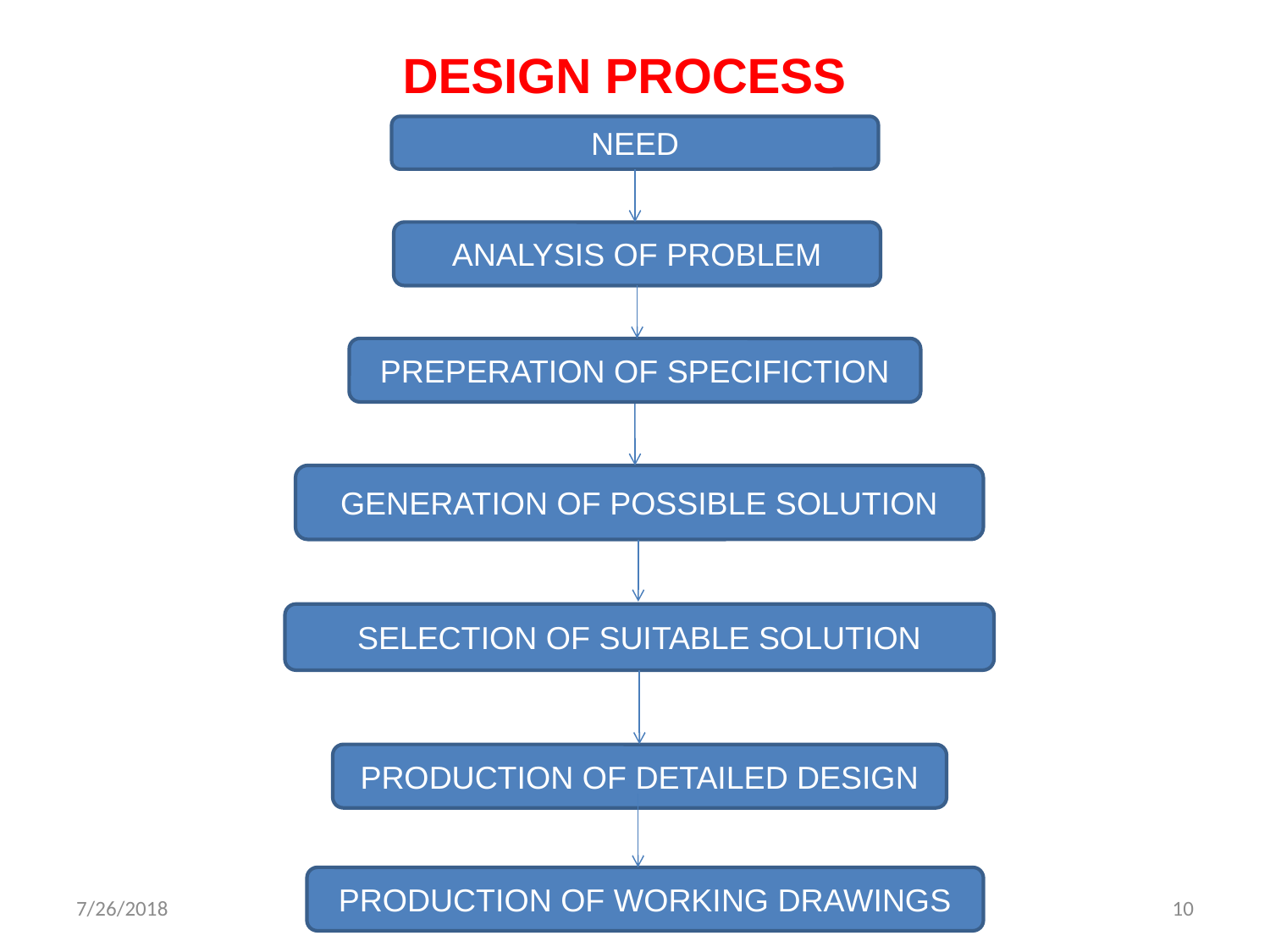

# DESIGN PROCESS
NEED
ANALYSIS OF PROBLEM
PREPERATION OF SPECIFICTION
GENERATION OF POSSIBLE SOLUTION
SELECTION OF SUITABLE SOLUTION
PRODUCTION OF DETAILED DESIGN
PRODUCTION OF WORKING DRAWINGS
7/26/2018
RAJARAJAN BSACIST
10